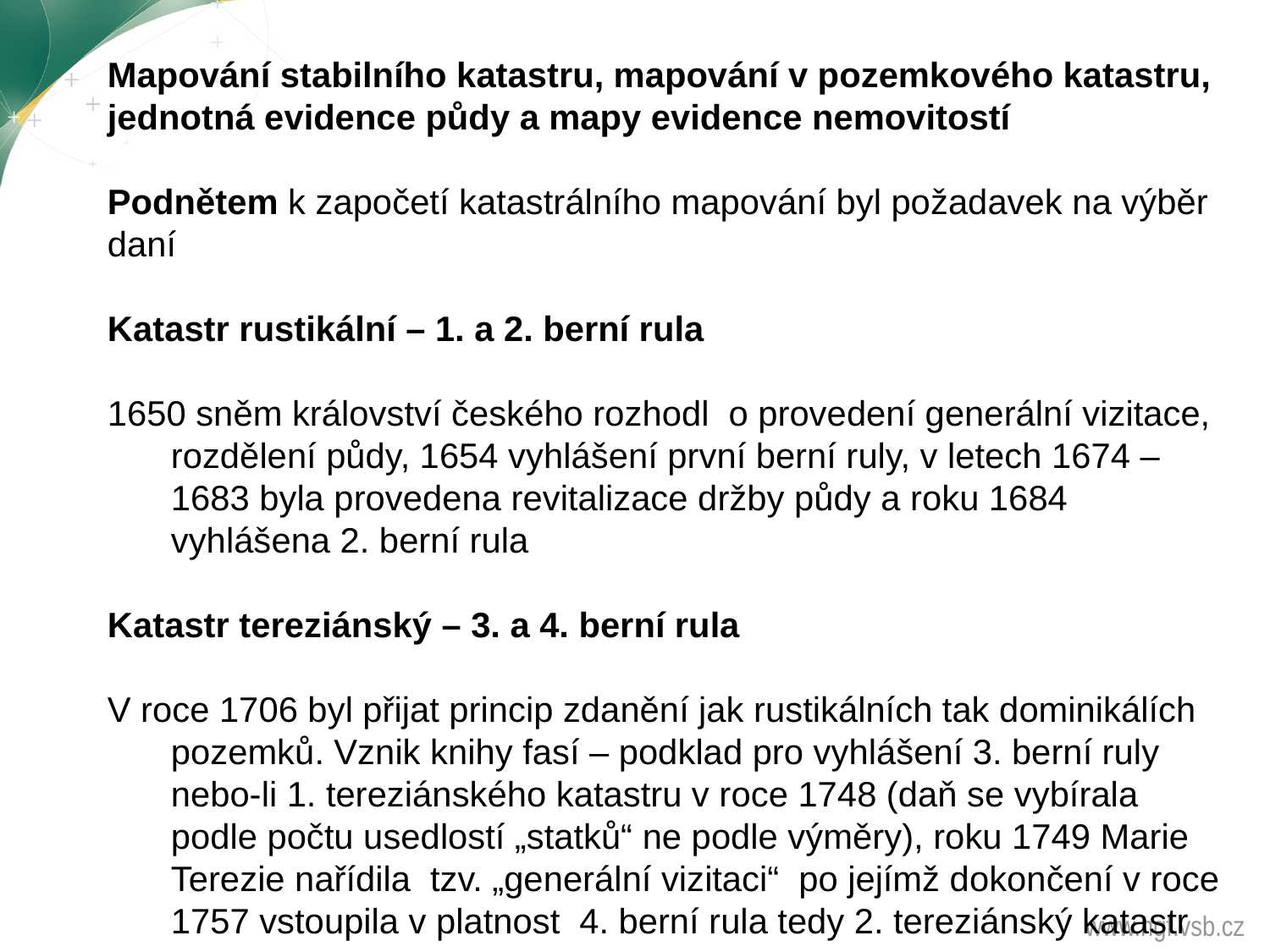

Mapování stabilního katastru, mapování v pozemkového katastru, jednotná evidence půdy a mapy evidence nemovitostí

Podnětem k započetí katastrálního mapování byl požadavek na výběr daní

Katastr rustikální – 1. a 2. berní rula

1650 sněm království českého rozhodl  o provedení generální vizitace, rozdělení půdy, 1654 vyhlášení první berní ruly, v letech 1674 – 1683 byla provedena revitalizace držby půdy a roku 1684  vyhlášena 2. berní rula

Katastr tereziánský – 3. a 4. berní rula

V roce 1706 byl přijat princip zdanění jak rustikálních tak dominikálích pozemků. Vznik knihy fasí – podklad pro vyhlášení 3. berní ruly nebo-li 1. tereziánského katastru v roce 1748 (daň se vybírala podle počtu usedlostí „statků“ ne podle výměry), roku 1749 Marie Terezie nařídila  tzv. „generální vizitaci“  po jejímž dokončení v roce 1757 vstoupila v platnost  4. berní rula tedy 2. tereziánský katastr

www.hgf.vsb.cz